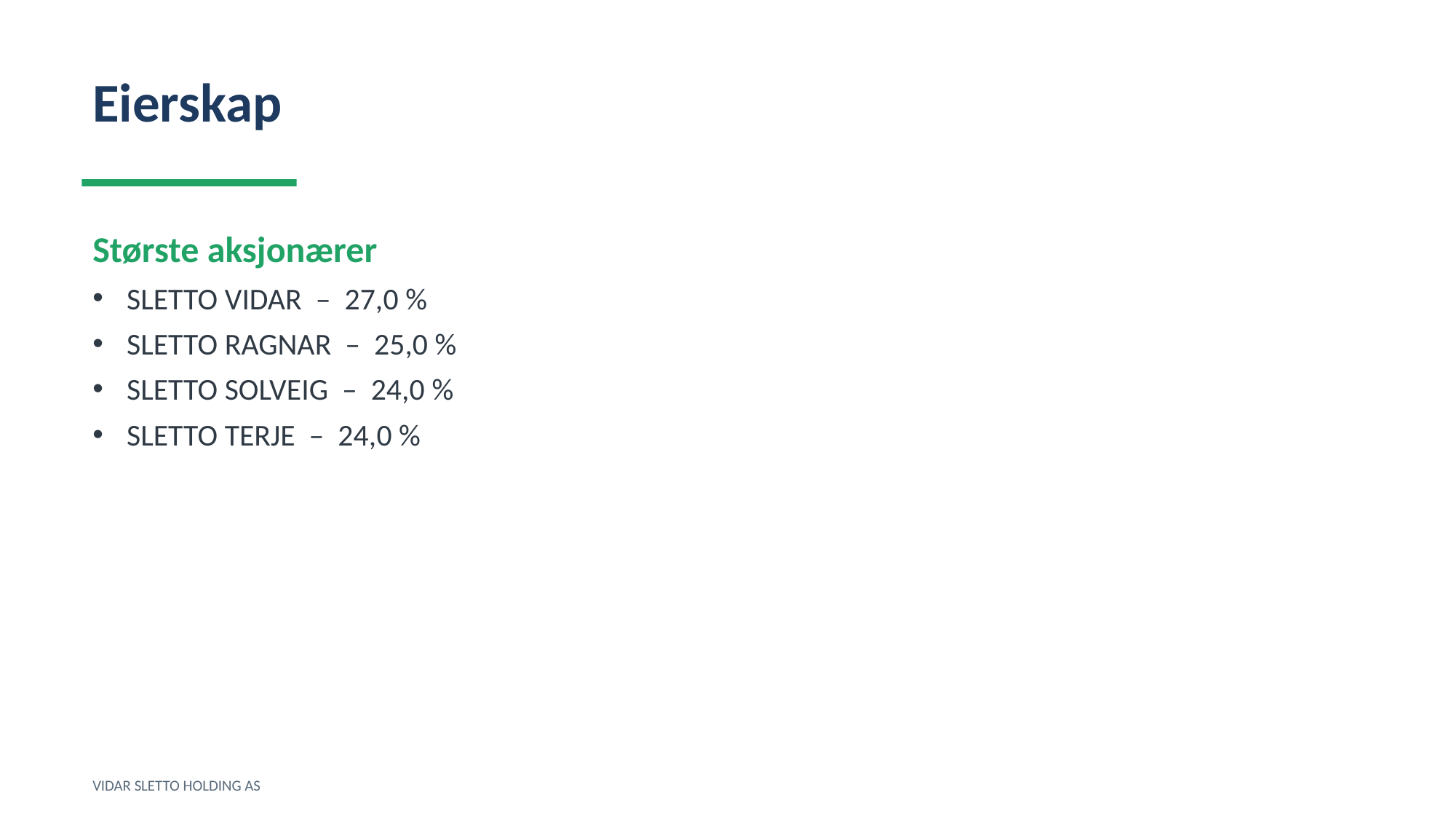

Eierskap

Største aksjonærer
SLETTO VIDAR  –  27,0 %
SLETTO RAGNAR  –  25,0 %
SLETTO SOLVEIG  –  24,0 %
SLETTO TERJE  –  24,0 %
VIDAR SLETTO HOLDING AS